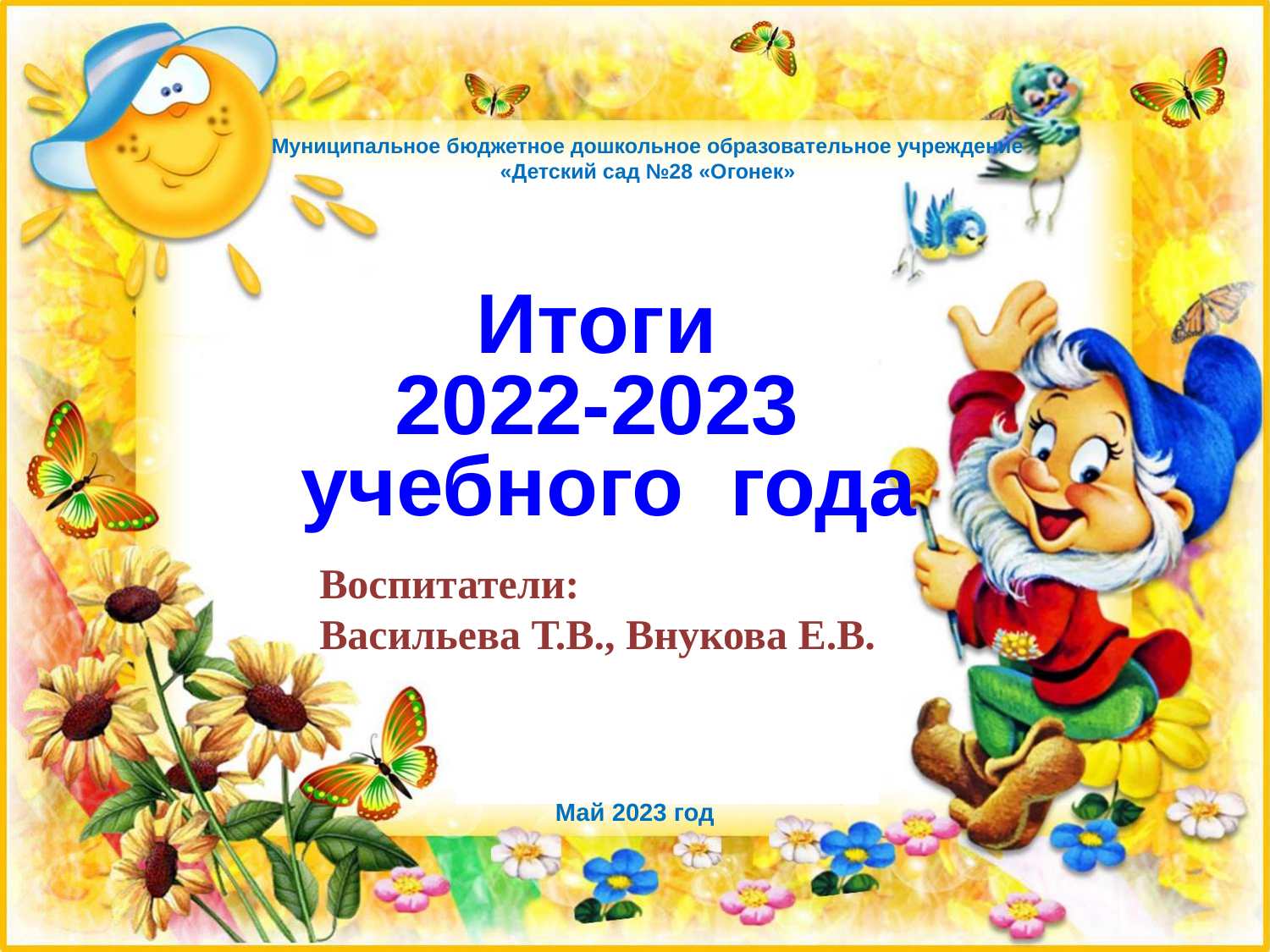

Муниципальное бюджетное дошкольное образовательное учреждение
«Детский сад №28 «Огонек»
Итоги
2022-2023
учебного  года
Воспитатели:
Васильева Т.В., Внукова Е.В.

Май 2023 год